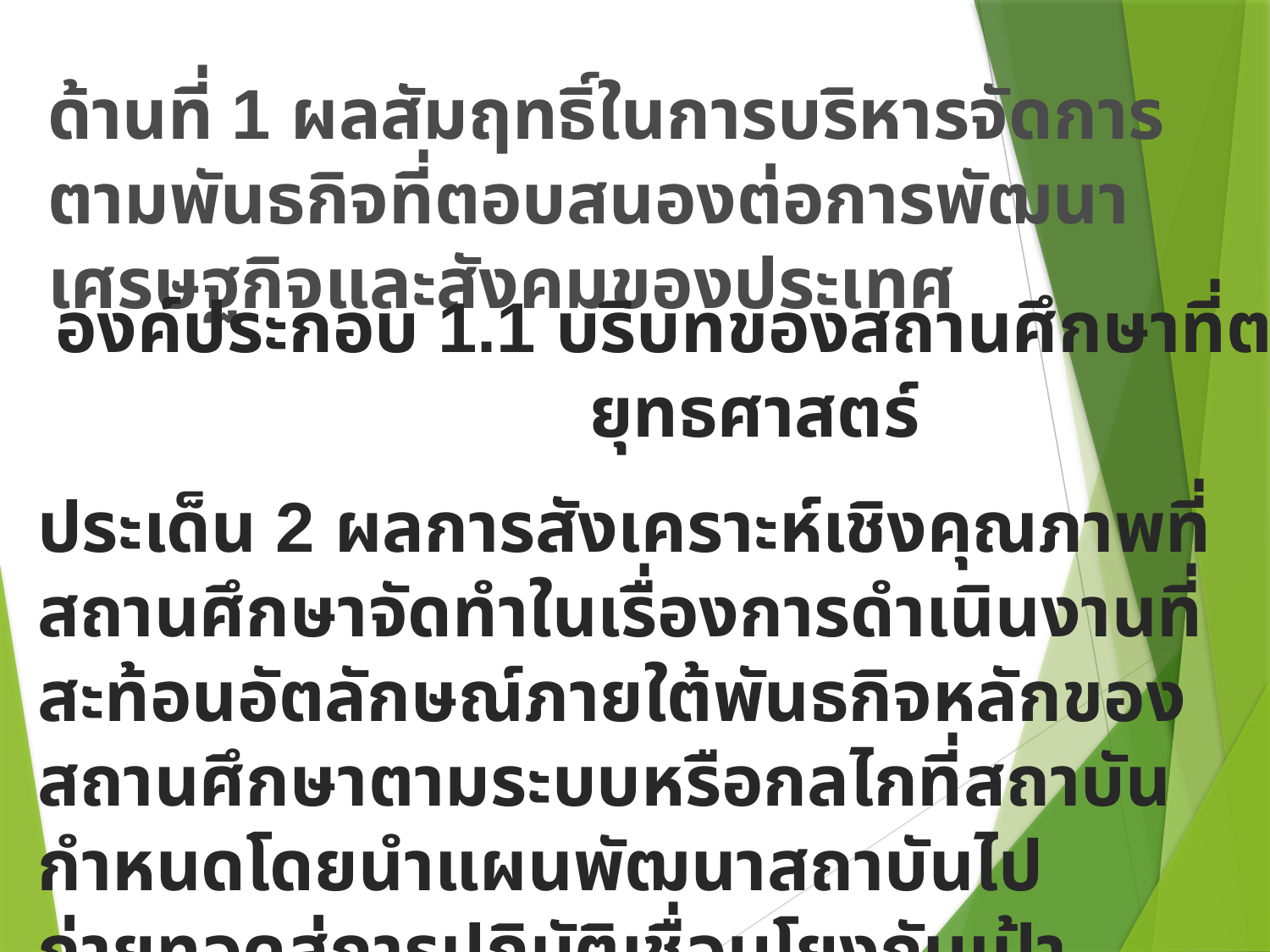

ด้านที่ 1 ผลสัมฤทธิ์ในการบริหารจัดการตามพันธกิจที่ตอบสนองต่อการพัฒนาเศรษฐกิจและสังคมของประเทศ
องค์ประกอบ 1.1 บริบทของสถานศึกษาที่ตอบสนองต่อแผน
                             ยุทธศาสตร์
ประเด็น 2 ผลการสังเคราะห์เชิงคุณภาพที่สถานศึกษาจัดทำในเรื่องการดำเนินงานที่สะท้อนอัตลักษณ์ภายใต้พันธกิจหลักของสถานศึกษาตามระบบหรือกลไกที่สถาบันกำหนดโดยนำแผนพัฒนาสถาบันไปถ่ายทอดสู่การปฏิบัติเชื่อมโยงกับเป้าหมายของการพัฒนาการศึกษาของประเทศ
20